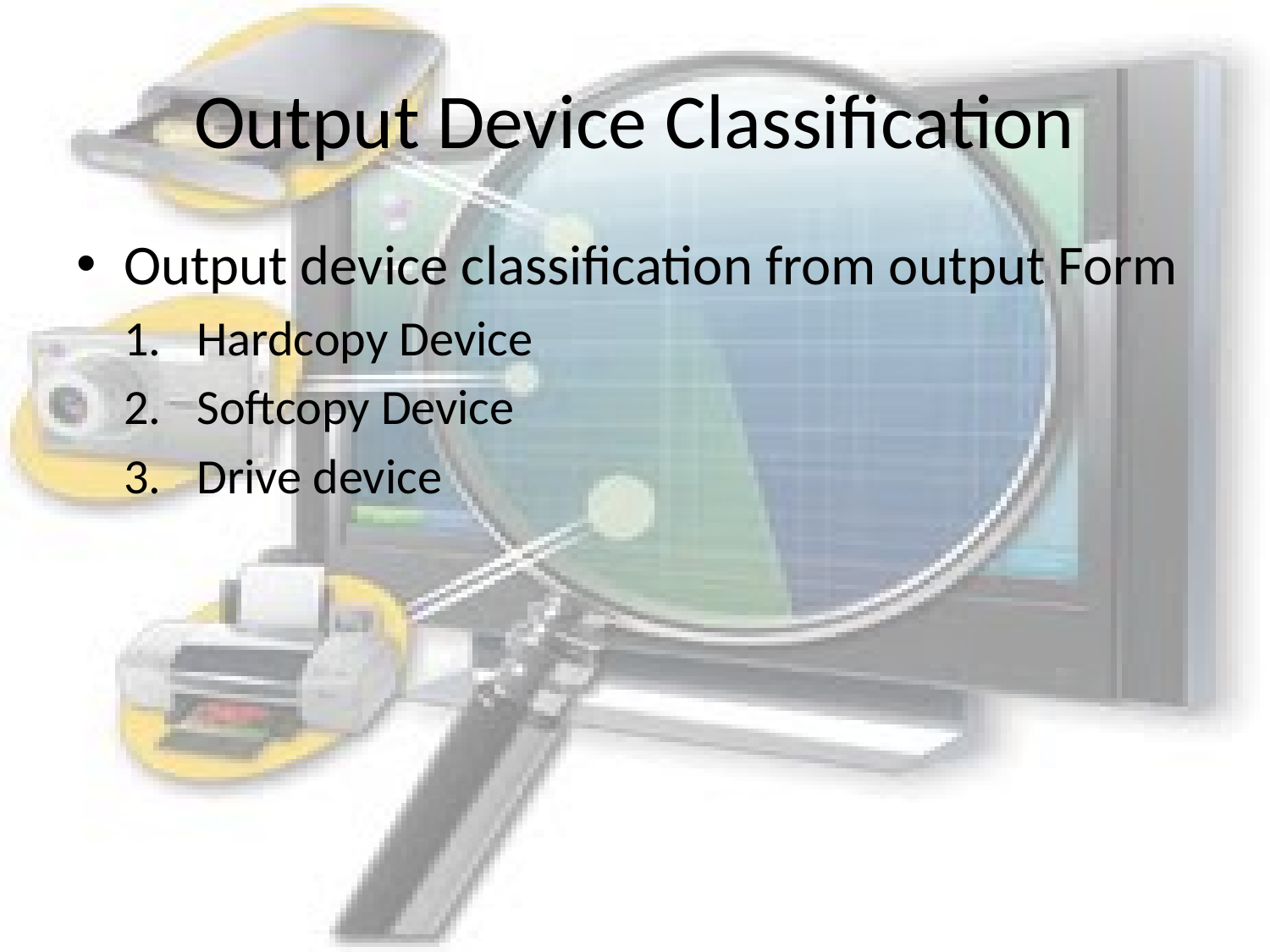

# Output Device Classification
Output device classification from output Form
Hardcopy Device
Softcopy Device
Drive device